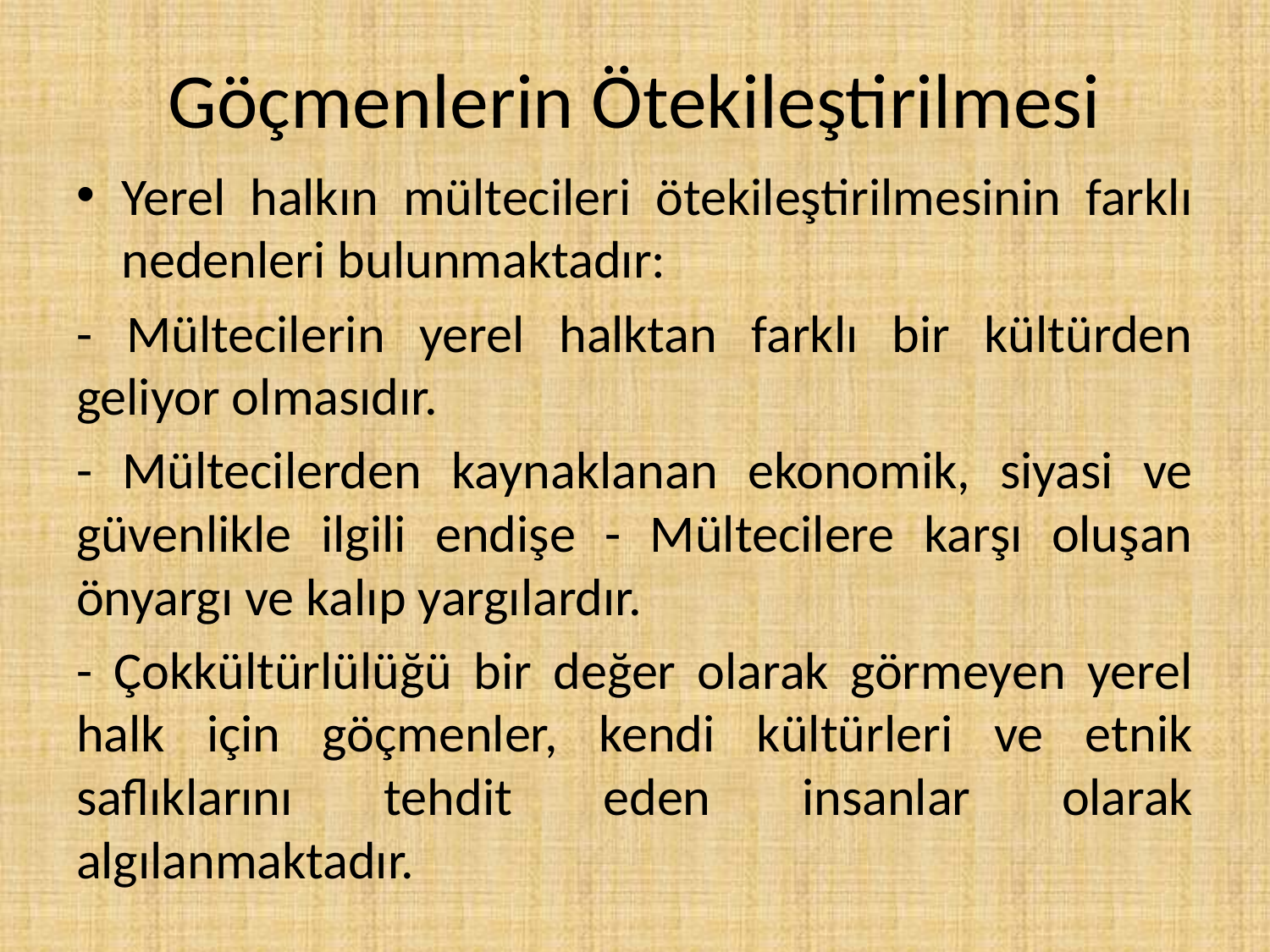

# Göçmenlerin Ötekileştirilmesi
Yerel halkın mültecileri ötekileştirilmesinin farklı nedenleri bulunmaktadır:
- Mültecilerin yerel halktan farklı bir kültürden geliyor olmasıdır.
- Mültecilerden kaynaklanan ekonomik, siyasi ve güvenlikle ilgili endişe - Mültecilere karşı oluşan önyargı ve kalıp yargılardır.
- Çokkültürlülüğü bir değer olarak görmeyen yerel halk için göçmenler, kendi kültürleri ve etnik saflıklarını tehdit eden insanlar olarak algılanmaktadır.